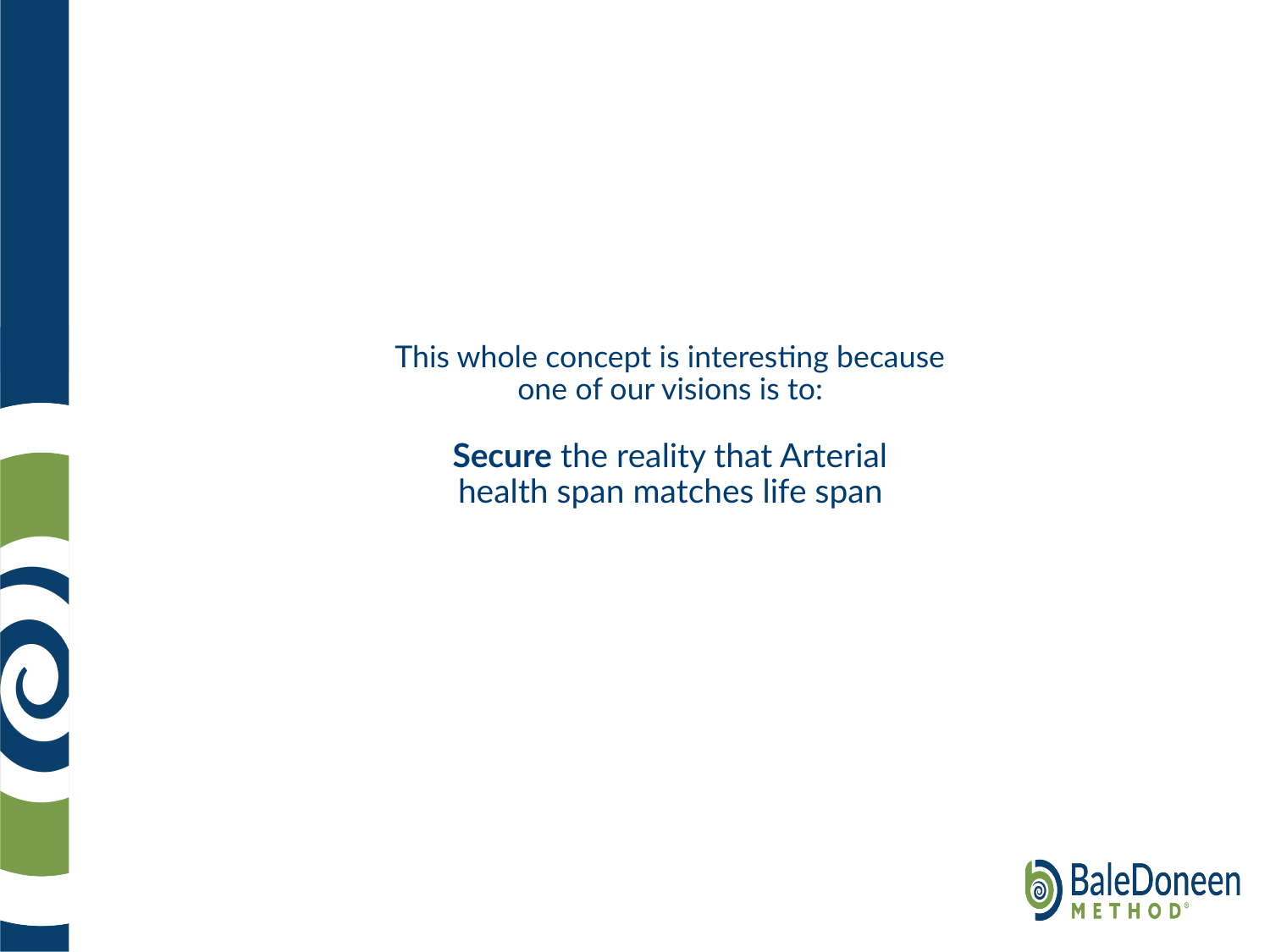

# This whole concept is interesting because one of our visions is to: Secure the reality that Arterial health span matches life span